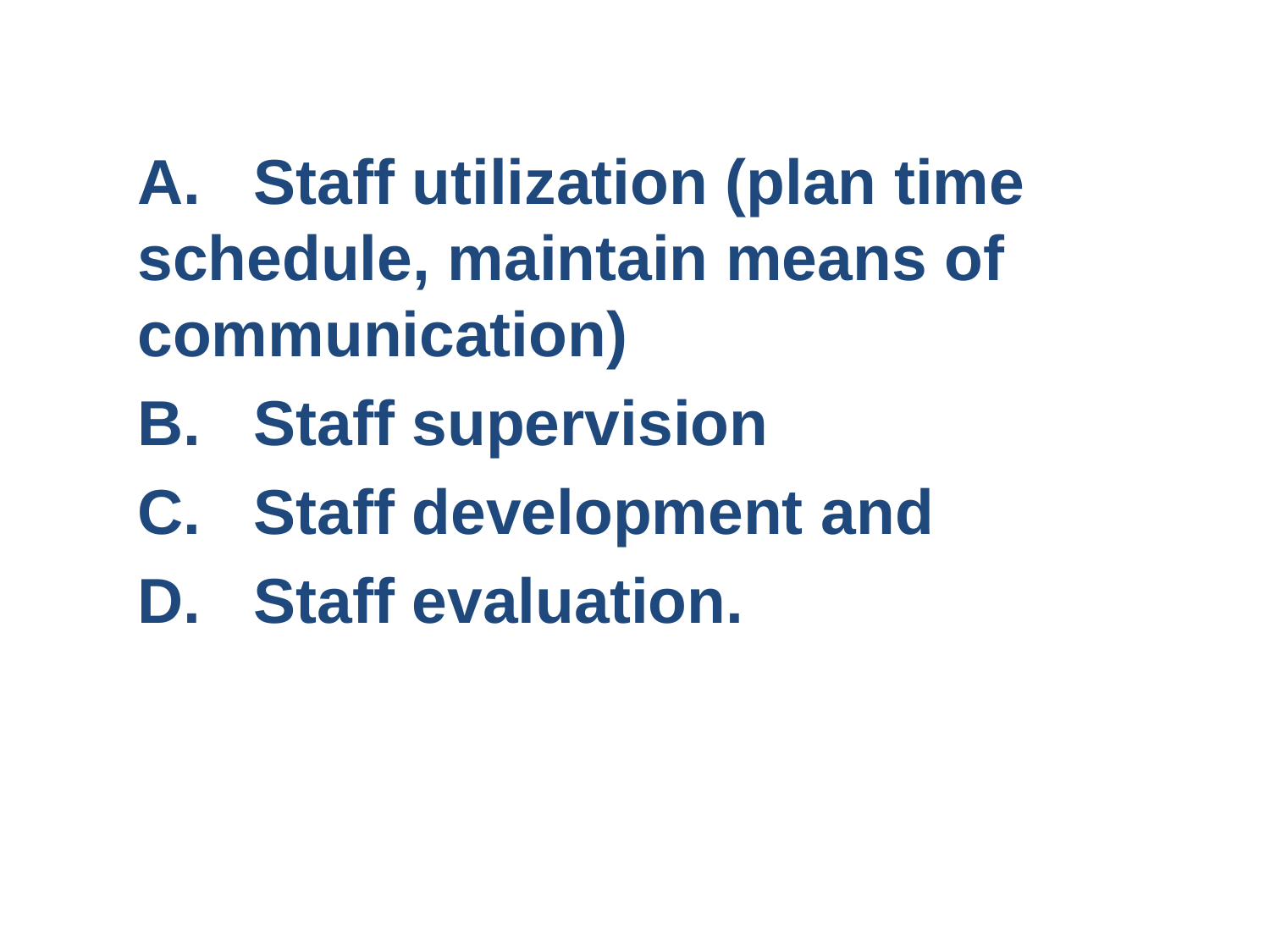

#
A.   Staff utilization (plan time schedule, maintain means of communication)
B.   Staff supervision
C.   Staff development and
D.   Staff evaluation.